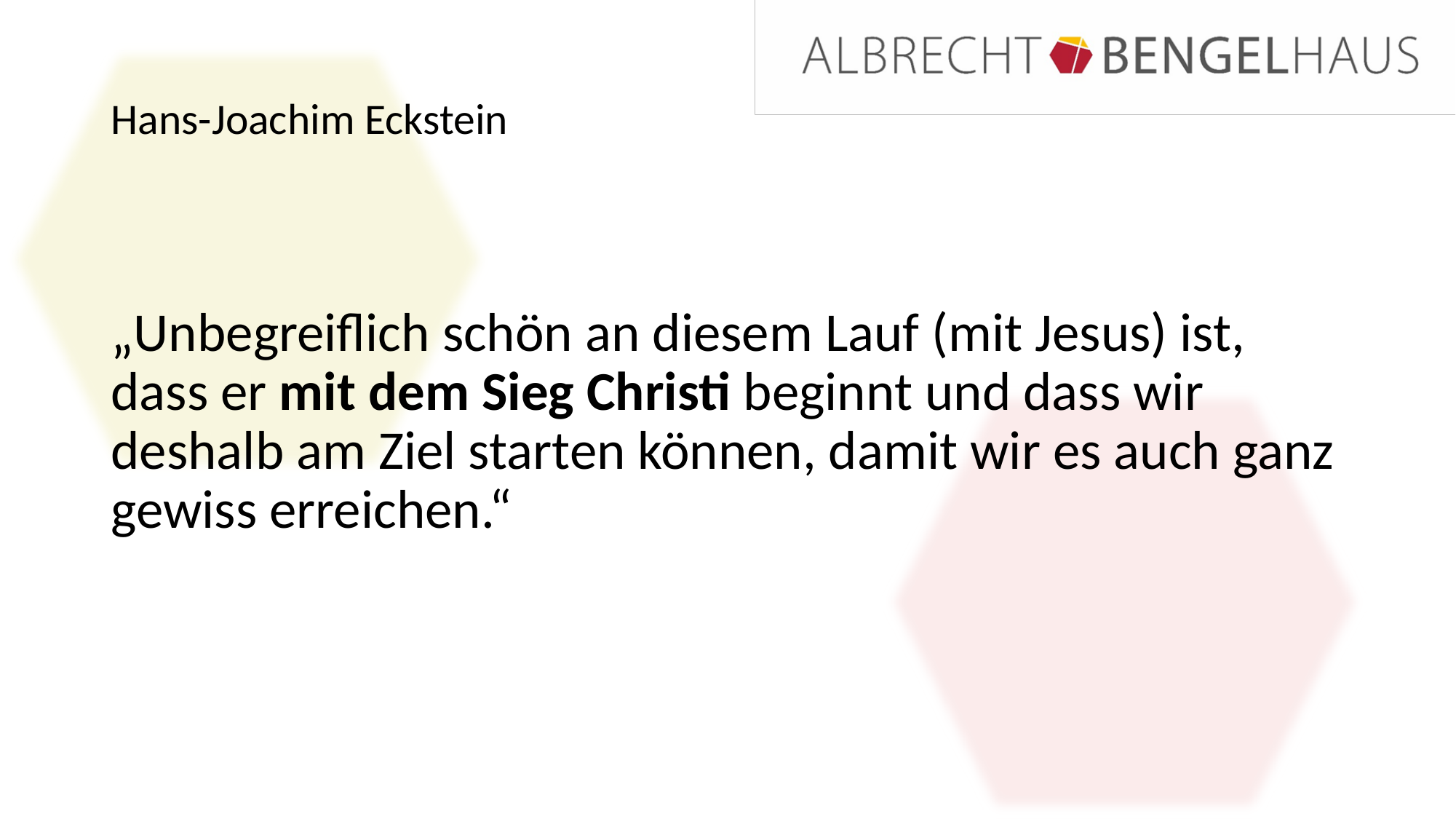

# Hans-Joachim Eckstein

„Unbegreiflich schön an diesem Lauf (mit Jesus) ist, dass er mit dem Sieg Christi beginnt und dass wir deshalb am Ziel starten können, damit wir es auch ganz gewiss erreichen.“